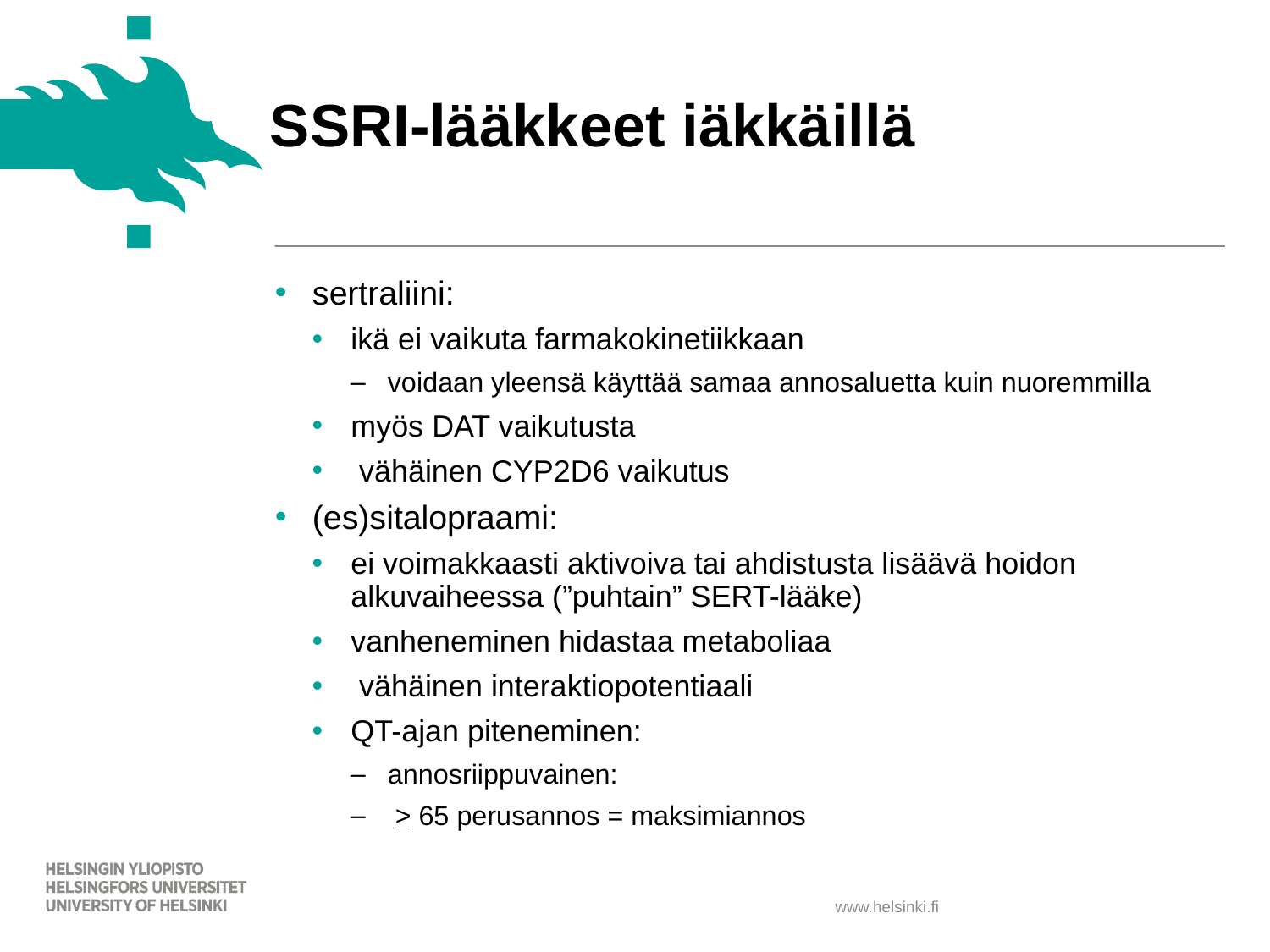

# SSRI-lääkkeet iäkkäillä
sertraliini:
ikä ei vaikuta farmakokinetiikkaan
voidaan yleensä käyttää samaa annosaluetta kuin nuoremmilla
myös DAT vaikutusta
 vähäinen CYP2D6 vaikutus
(es)sitalopraami:
ei voimakkaasti aktivoiva tai ahdistusta lisäävä hoidon alkuvaiheessa (”puhtain” SERT-lääke)
vanheneminen hidastaa metaboliaa
 vähäinen interaktiopotentiaali
QT-ajan piteneminen:
annosriippuvainen:
 > 65 perusannos = maksimiannos